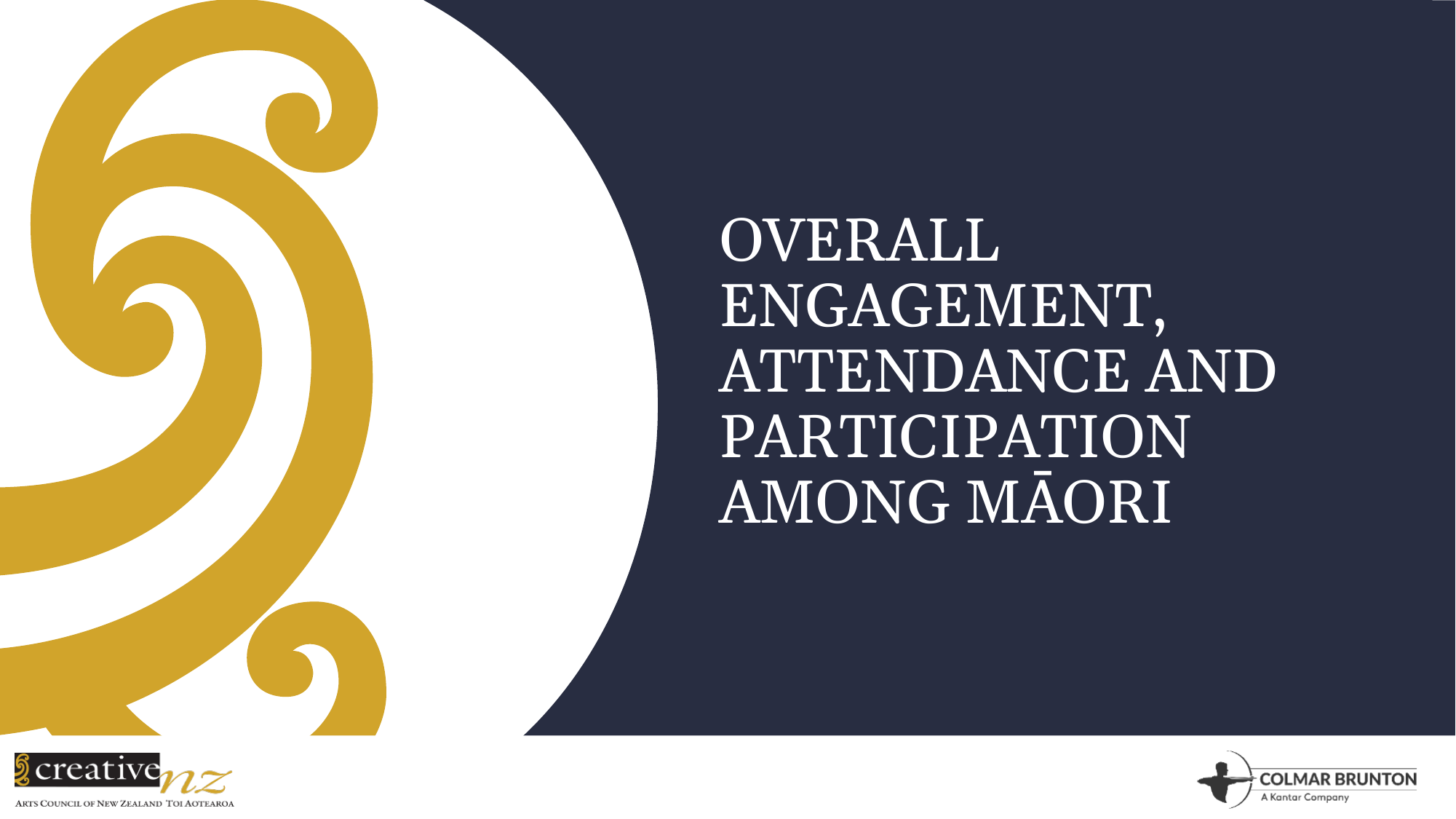

# Overall engagement, Attendance AND PARTICIPATION AMONG Māori